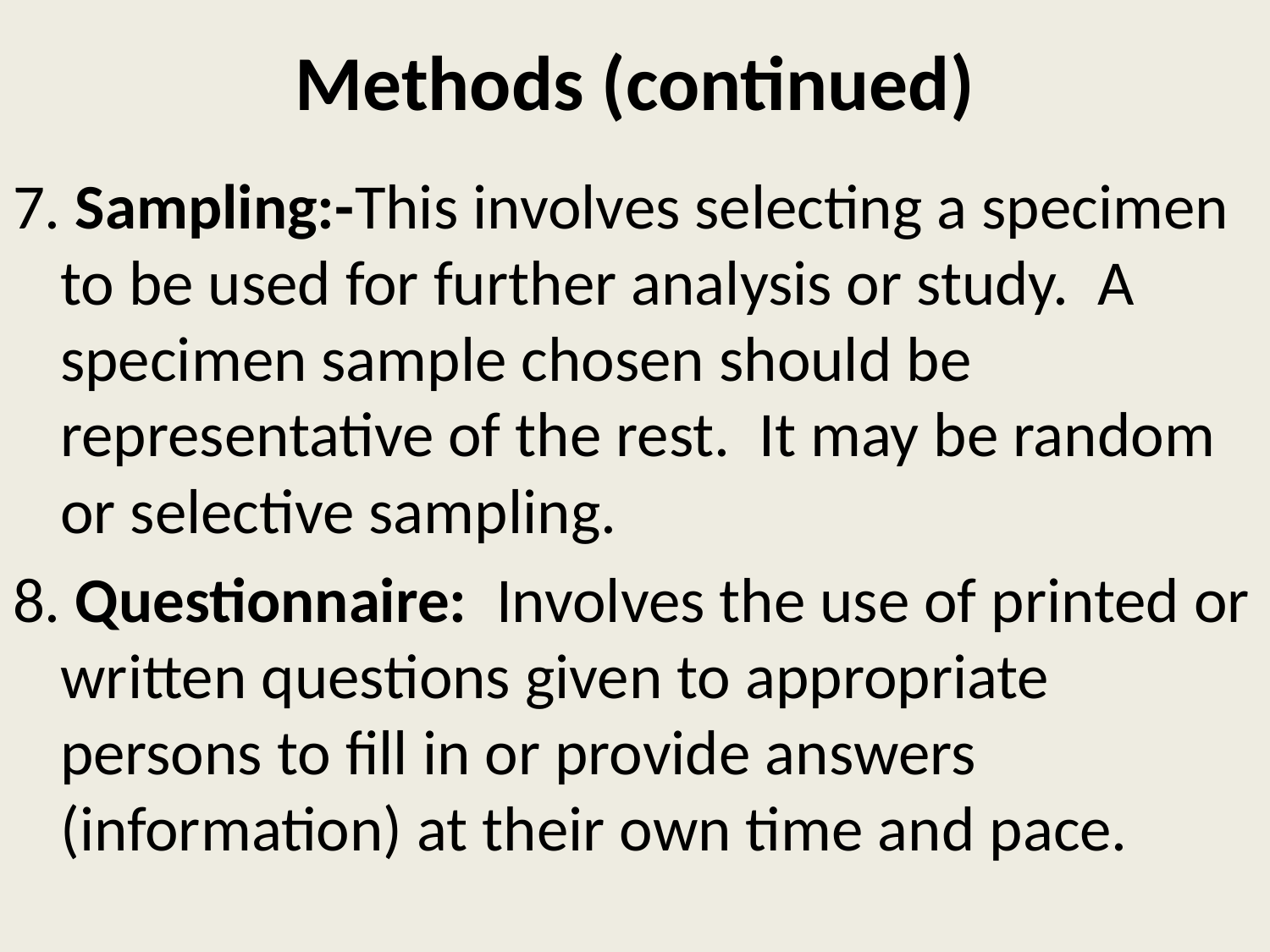

# Methods (continued)
7. Sampling:-This involves selecting a specimen to be used for further analysis or study.  A specimen sample chosen should be representative of the rest.  It may be random or selective sampling.
8. Questionnaire:  Involves the use of printed or written questions given to appropriate persons to fill in or provide answers (information) at their own time and pace.